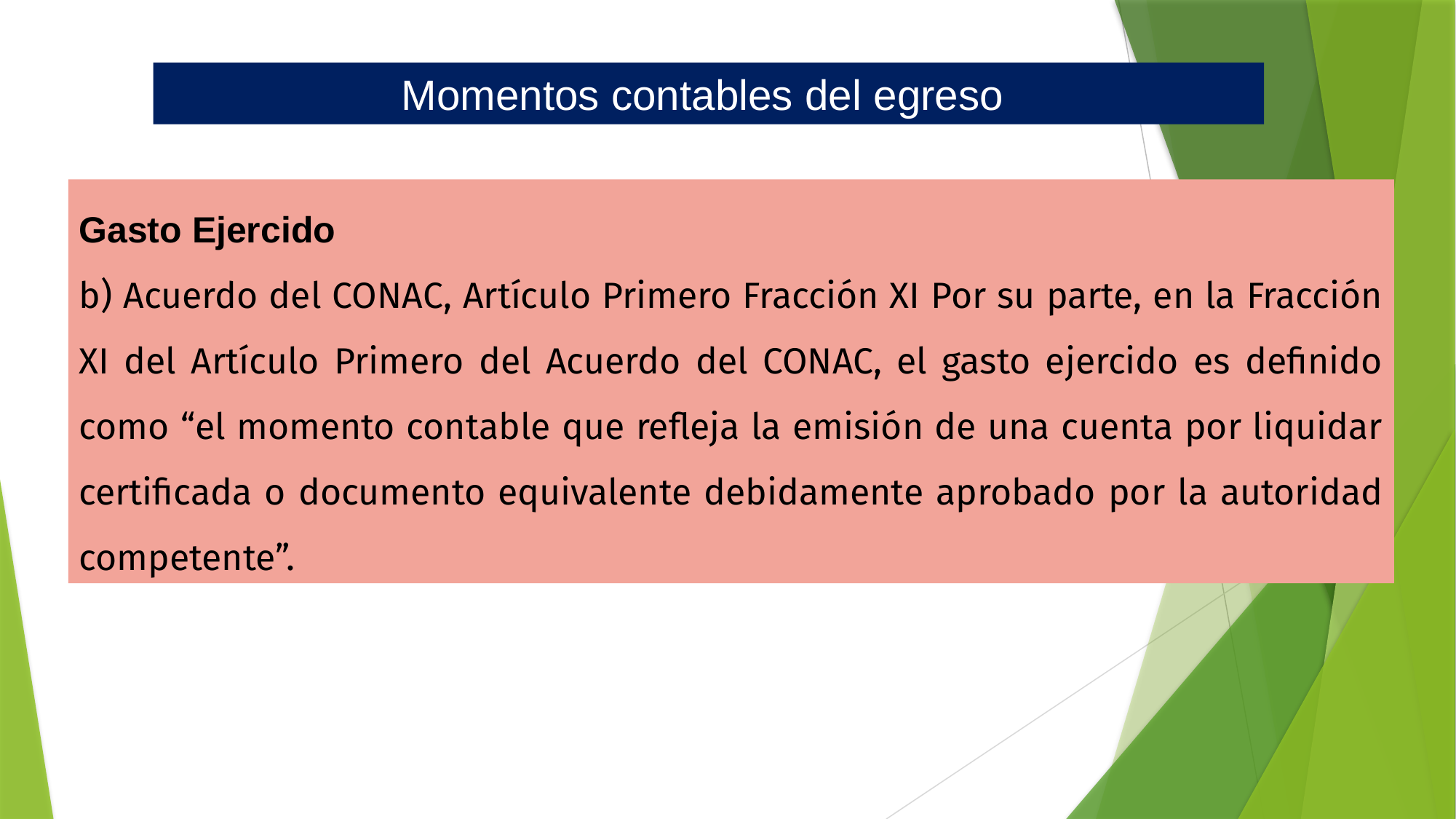

Momentos contables del egreso
Gasto Ejercido
b) Acuerdo del CONAC, Artículo Primero Fracción XI Por su parte, en la Fracción XI del Artículo Primero del Acuerdo del CONAC, el gasto ejercido es definido como “el momento contable que refleja la emisión de una cuenta por liquidar certificada o documento equivalente debidamente aprobado por la autoridad competente”.